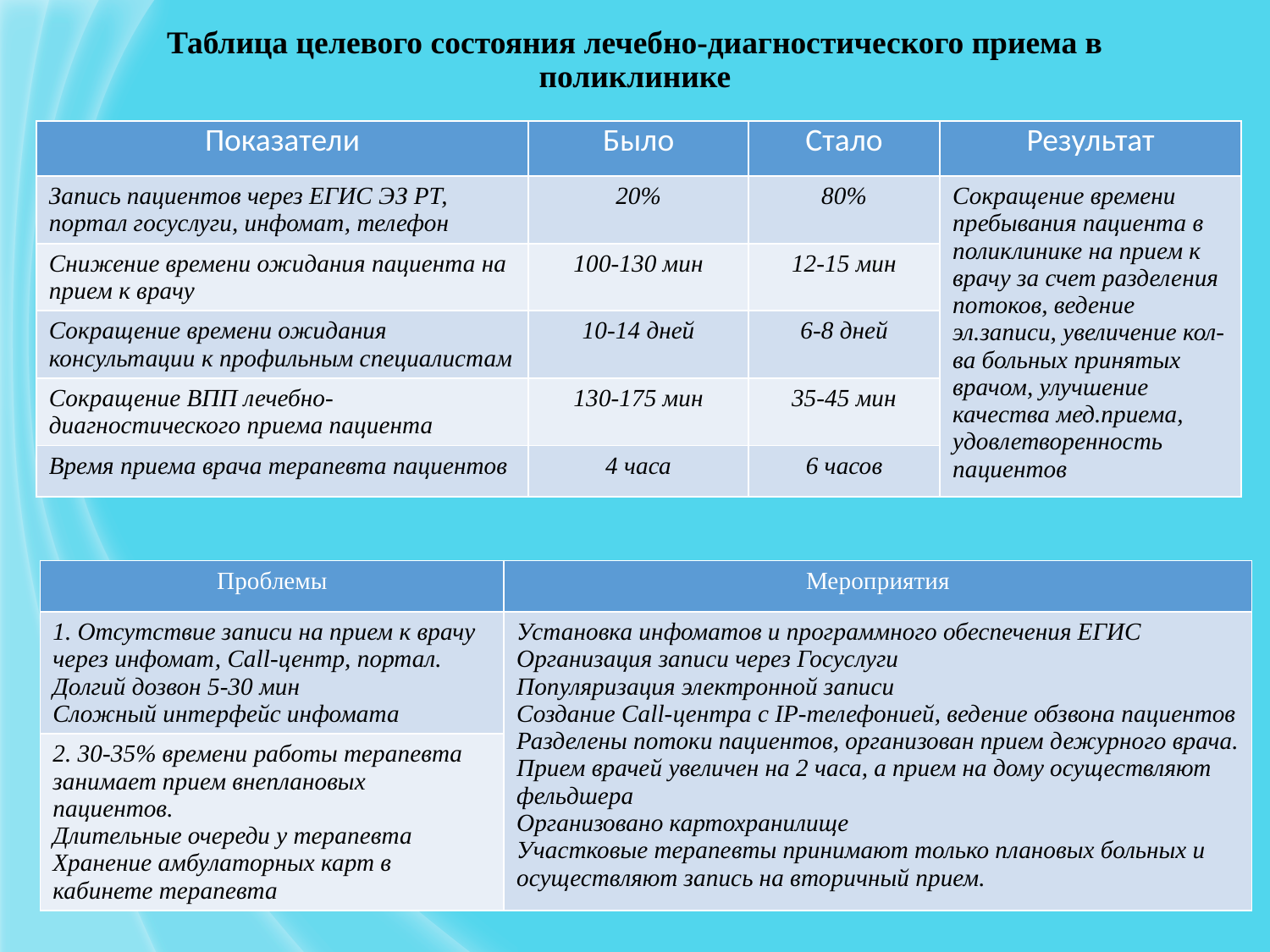

# Таблица целевого состояния лечебно-диагностического приема в поликлинике
| Показатели | Было | Стало | Результат |
| --- | --- | --- | --- |
| Запись пациентов через ЕГИС ЭЗ РТ, портал госуслуги, инфомат, телефон | 20% | 80% | Сокращение времени пребывания пациента в поликлинике на прием к врачу за счет разделения потоков, ведение эл.записи, увеличение кол-ва больных принятых врачом, улучшение качества мед.приема, удовлетворенность пациентов |
| Снижение времени ожидания пациента на прием к врачу | 100-130 мин | 12-15 мин |  |
| Сокращение времени ожидания консультации к профильным специалистам | 10-14 дней | 6-8 дней |  |
| Сокращение ВПП лечебно-диагностического приема пациента | 130-175 мин | 35-45 мин |  |
| Время приема врача терапевта пациентов | 4 часа | 6 часов |  |
| Проблемы | Мероприятия |
| --- | --- |
| 1. Отсутствие записи на прием к врачу через инфомат, Call-центр, портал. Долгий дозвон 5-30 мин Сложный интерфейс инфомата | Установка инфоматов и программного обеспечения ЕГИС Организация записи через Госуслуги Популяризация электронной записи Создание Call-центра с IP-телефонией, ведение обзвона пациентов Разделены потоки пациентов, организован прием дежурного врача. Прием врачей увеличен на 2 часа, а прием на дому осуществляют фельдшера Организовано картохранилище Участковые терапевты принимают только плановых больных и осуществляют запись на вторичный прием. |
| 2. 30-35% времени работы терапевта занимает прием внеплановых пациентов. Длительные очереди у терапевта Хранение амбулаторных карт в кабинете терапевта |  |